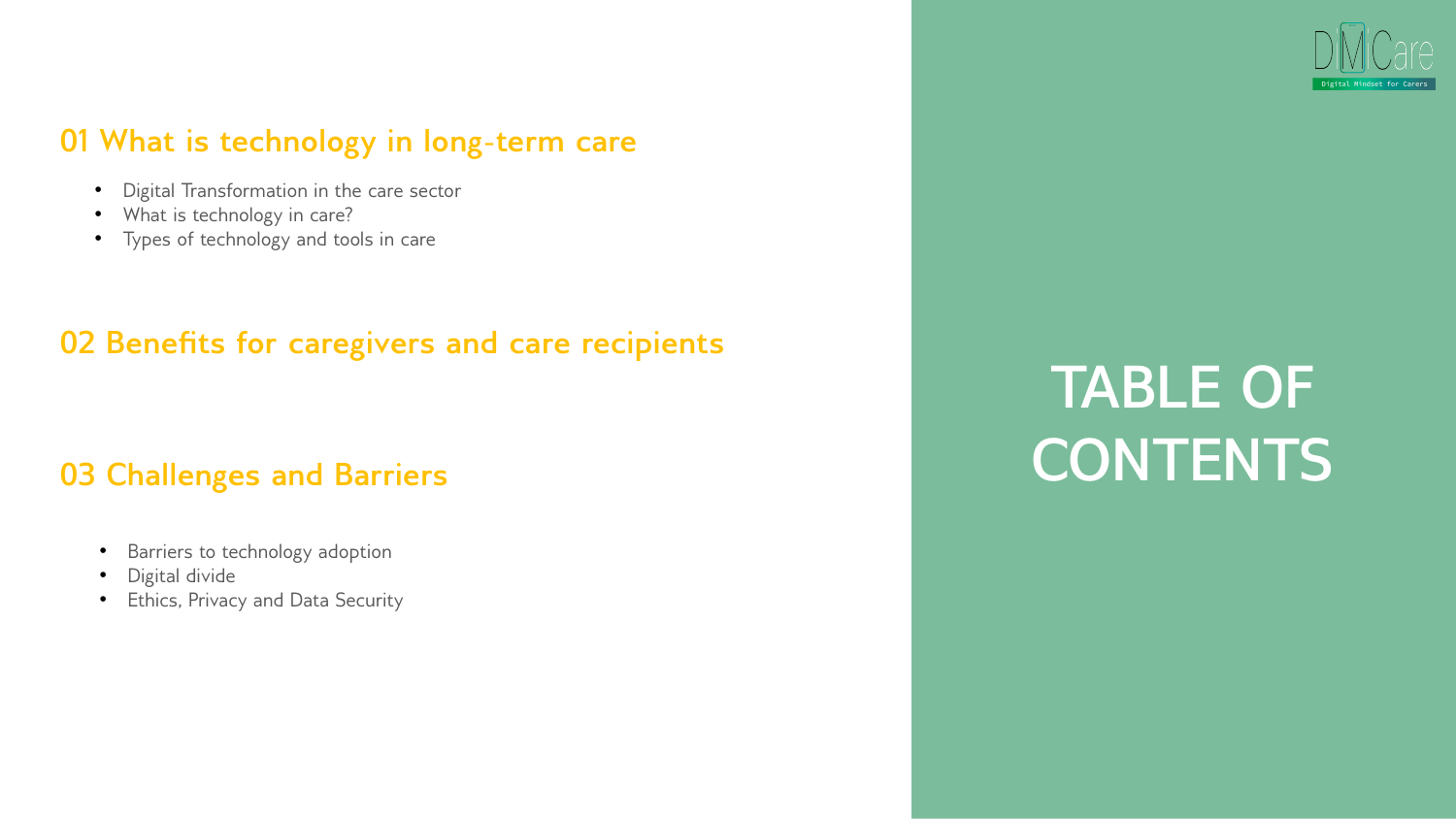

01 What is technology in long-term care
Digital Transformation in the care sector
What is technology in care?
Types of technology and tools in care

02 Benefits for caregivers and care recipients
TABLE OF CONTENTS
03 Challenges and Barriers

Barriers to technology adoption
Digital divide
Ethics, Privacy and Data Security